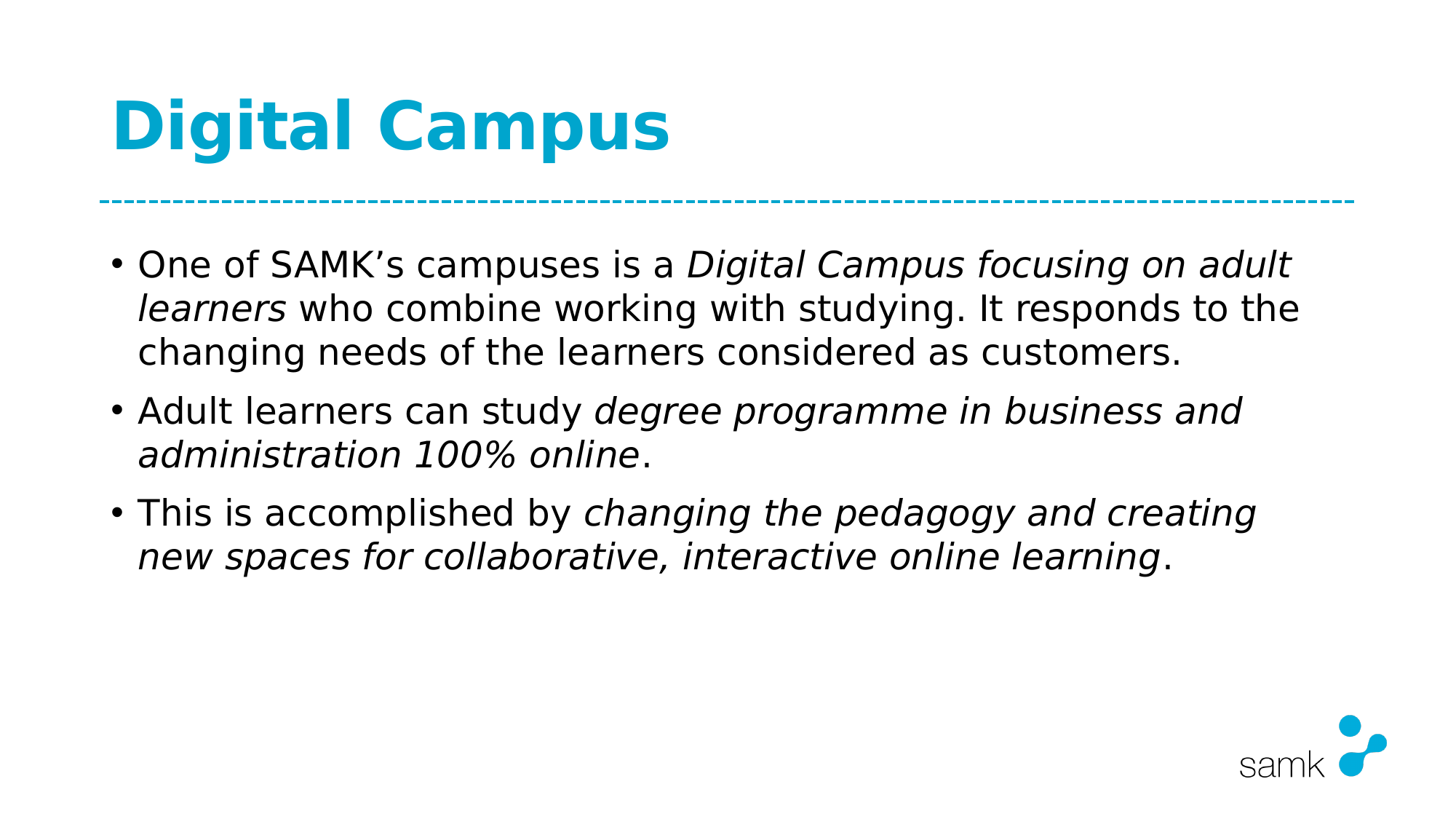

# Digital Campus
One of SAMK’s campuses is a Digital Campus focusing on adult learners who combine working with studying. It responds to the changing needs of the learners considered as customers.
Adult learners can study degree programme in business and administration 100% online.
This is accomplished by changing the pedagogy and creating new spaces for collaborative, interactive online learning.